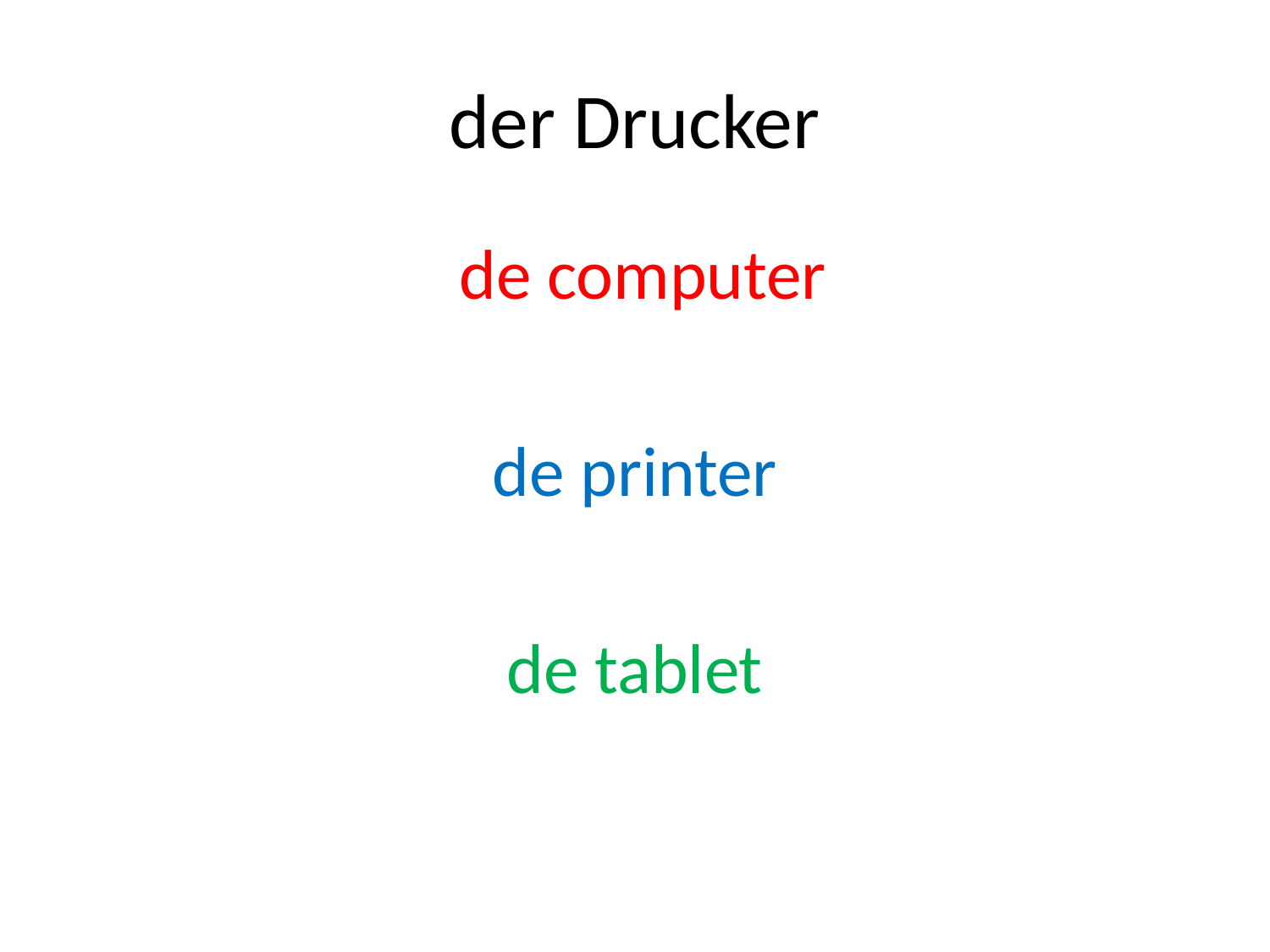

# der Drucker
 de computer

de printer

de tablet